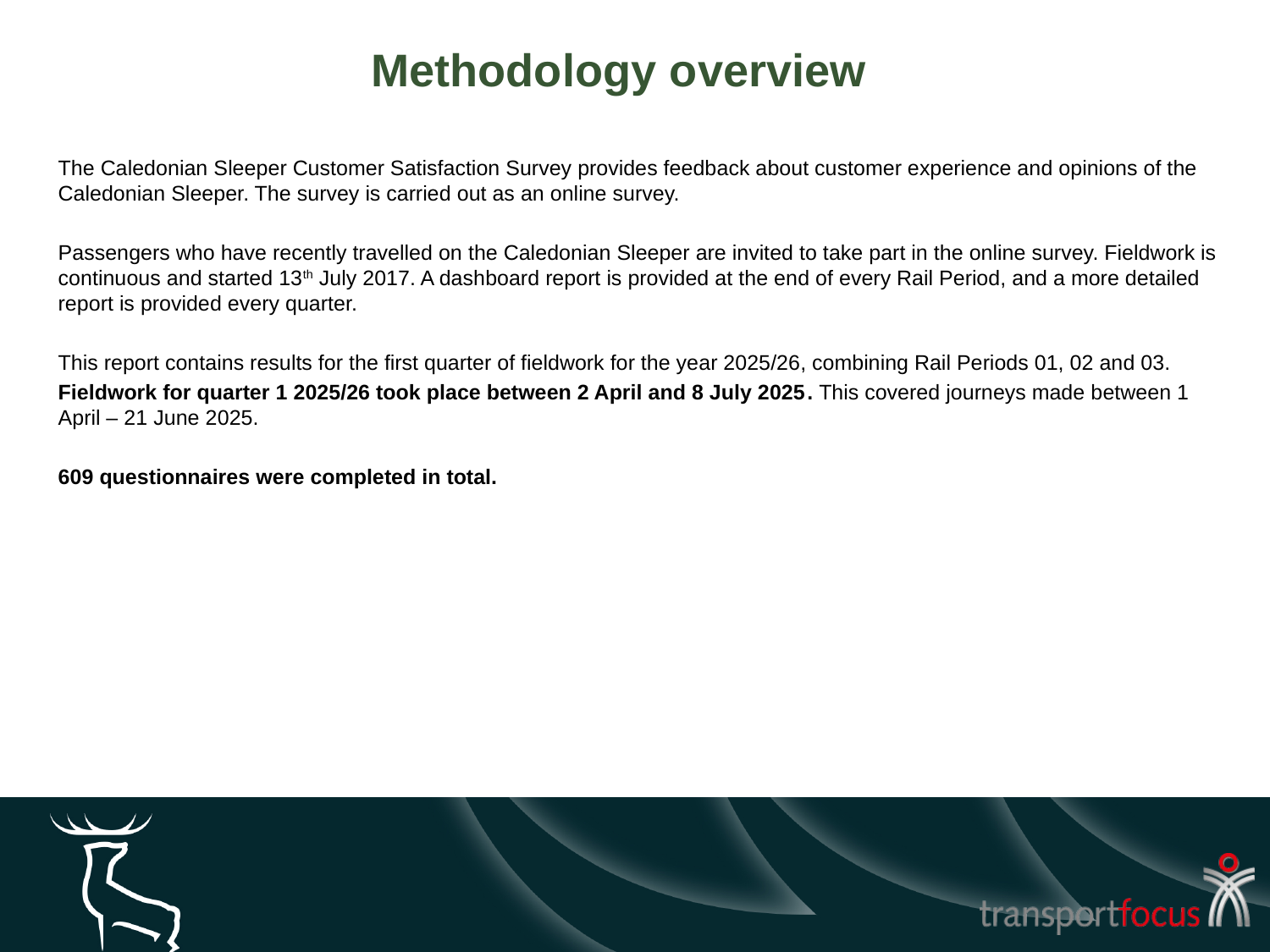

Methodology overview
The Caledonian Sleeper Customer Satisfaction Survey provides feedback about customer experience and opinions of the Caledonian Sleeper. The survey is carried out as an online survey.

Passengers who have recently travelled on the Caledonian Sleeper are invited to take part in the online survey. Fieldwork is continuous and started 13th July 2017. A dashboard report is provided at the end of every Rail Period, and a more detailed report is provided every quarter.

This report contains results for the first quarter of fieldwork for the year 2025/26, combining Rail Periods 01, 02 and 03.
Fieldwork for quarter 1 2025/26 took place between 2 April and 8 July 2025. This covered journeys made between 1 April – 21 June 2025.

609 questionnaires were completed in total.